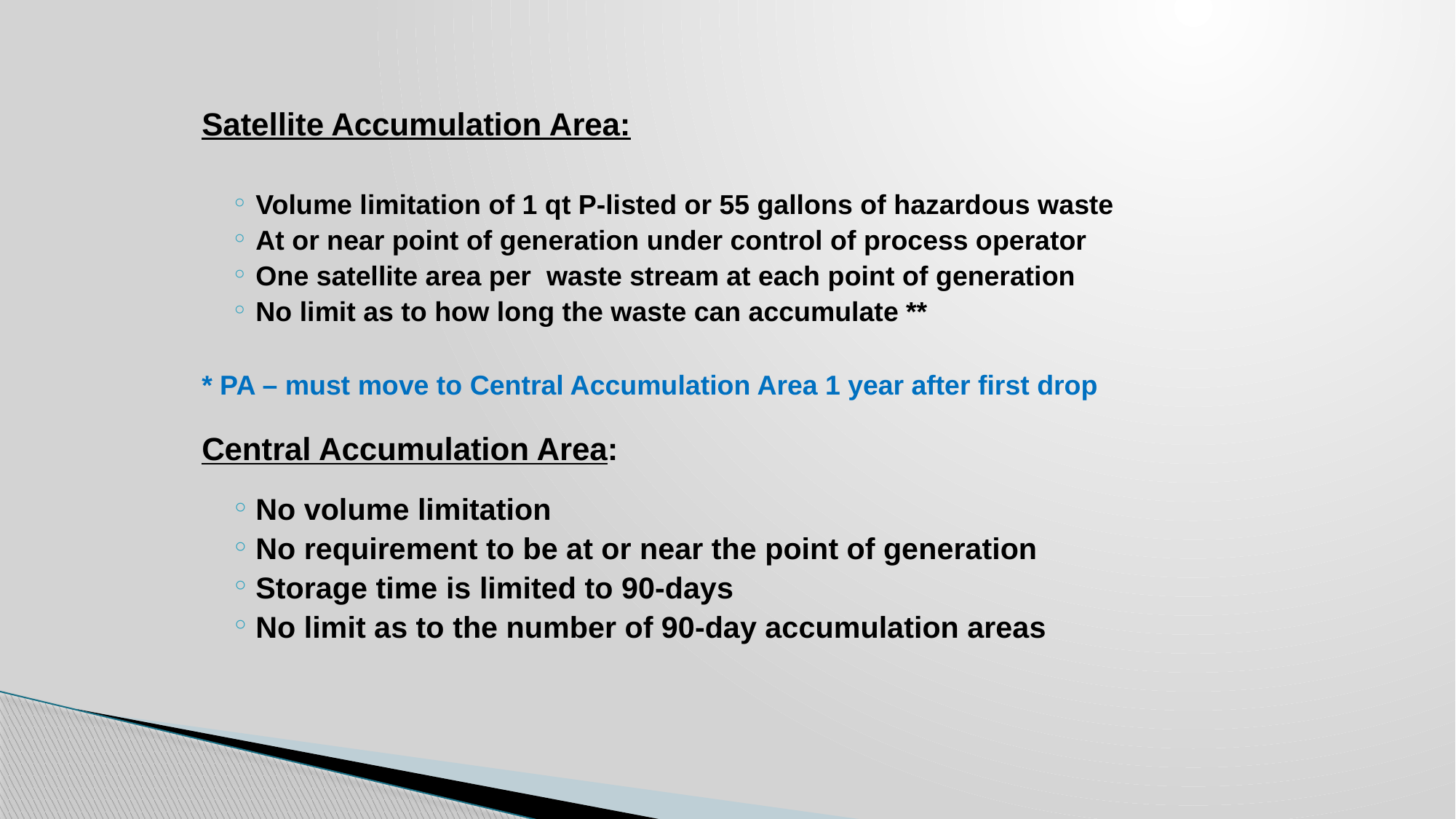

Satellite Accumulation Area:

Volume limitation of 1 qt P-listed or 55 gallons of hazardous waste
At or near point of generation under control of process operator
One satellite area per  waste stream at each point of generation
No limit as to how long the waste can accumulate **

* PA – must move to Central Accumulation Area 1 year after first drop

Central Accumulation Area:
No volume limitation
No requirement to be at or near the point of generation
Storage time is limited to 90-days
No limit as to the number of 90-day accumulation areas